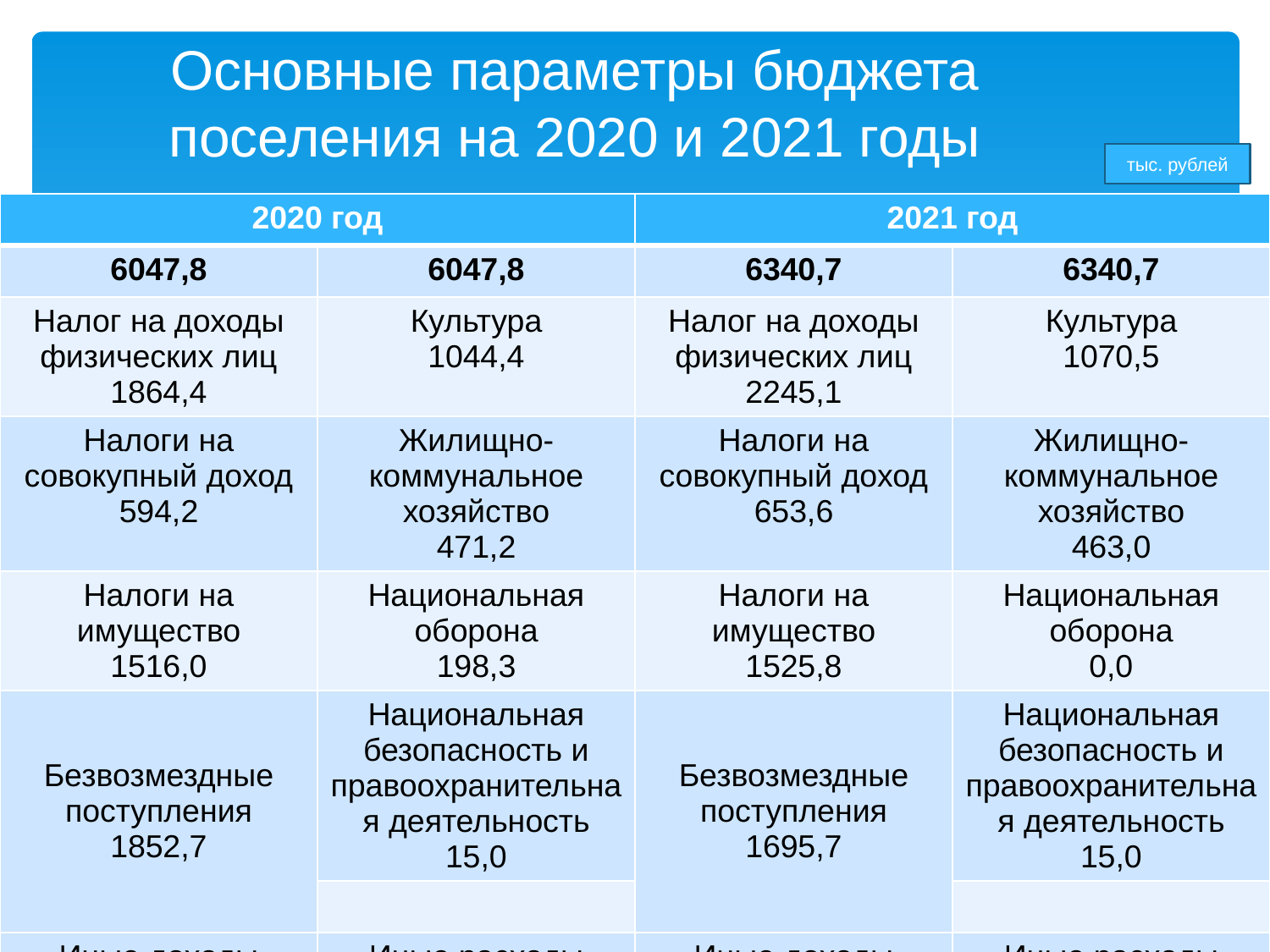

# Основные параметры бюджета поселения на 2020 и 2021 годы
тыс. рублей
| 2020 год |  | 2021 год |  |
| --- | --- | --- | --- |
| 6047,8 | 6047,8 | 6340,7 | 6340,7 |
| Налог на доходы физических лиц 1864,4 | Культура 1044,4 | Налог на доходы физических лиц 2245,1 | Культура 1070,5 |
| Налоги на совокупный доход 594,2 | Жилищно-коммунальное хозяйство 471,2 | Налоги на совокупный доход 653,6 | Жилищно-коммунальное хозяйство 463,0 |
| Налоги на имущество 1516,0 | Национальная оборона 198,3 | Налоги на имущество 1525,8 | Национальная оборона 0,0 |
| Безвозмездные поступления 1852,7 | Национальная безопасность и правоохранительная деятельность 15,0 | Безвозмездные поступления 1695,7 | Национальная безопасность и правоохранительная деятельность 15,0 |
|  |  |  |  |
| Иные доходы 220,5 | Иные расходы 4318,9 | Иные доходы 220,5 | Иные расходы 4792,2 |